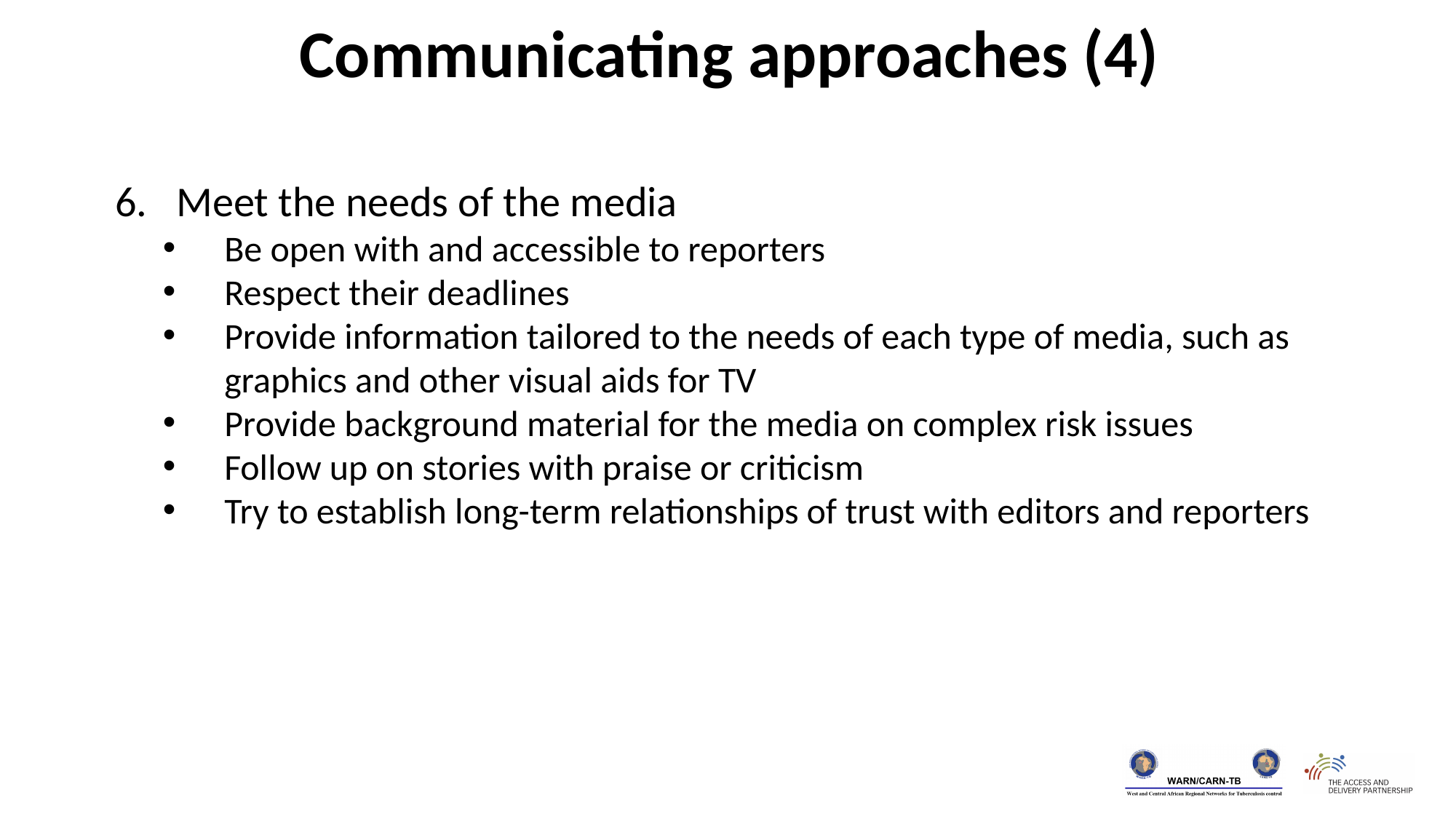

Communicating approaches (4)
Meet the needs of the media
Be open with and accessible to reporters
Respect their deadlines
Provide information tailored to the needs of each type of media, such as graphics and other visual aids for TV
Provide background material for the media on complex risk issues
Follow up on stories with praise or criticism
Try to establish long-term relationships of trust with editors and reporters